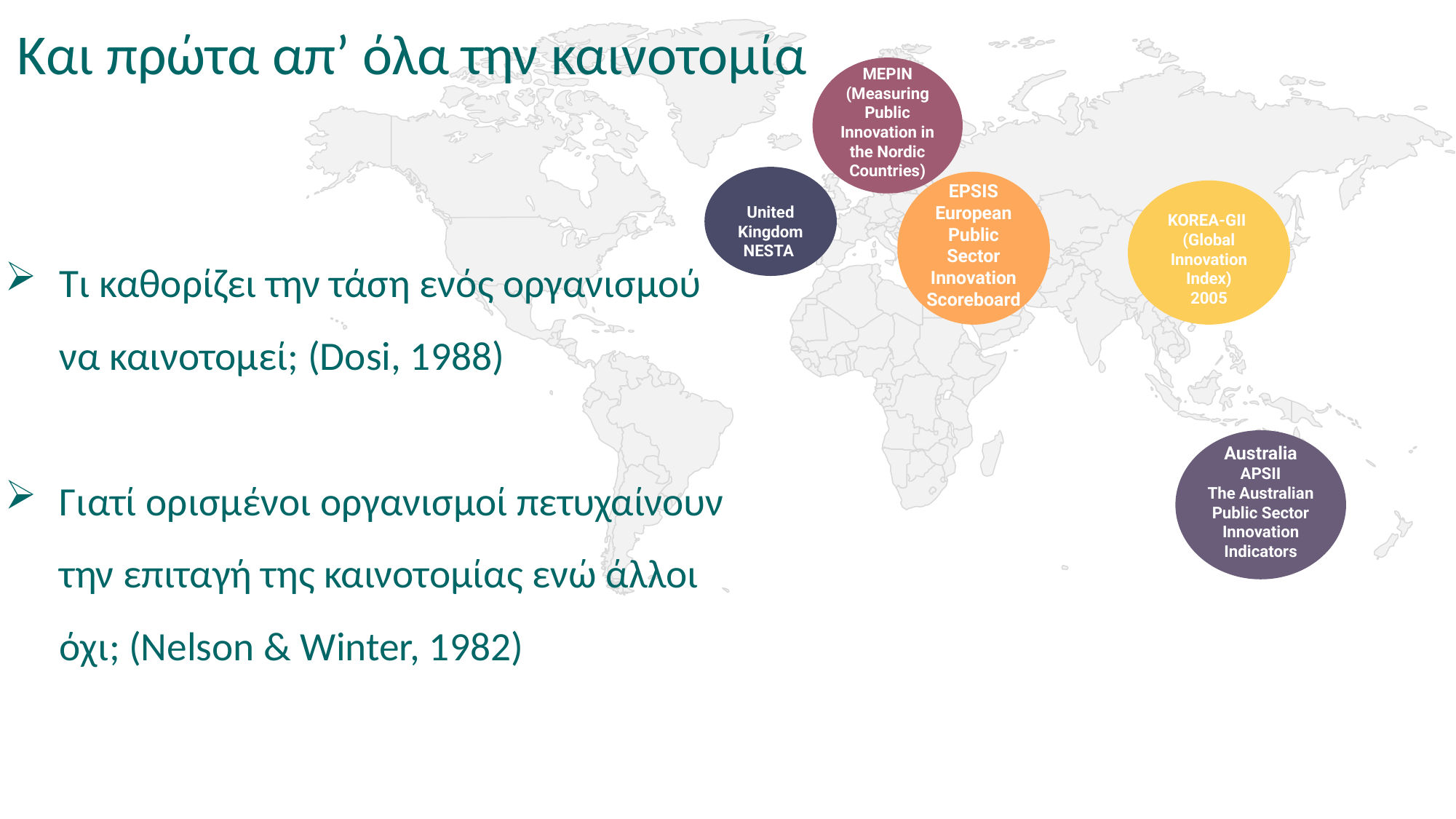

# Και πρώτα απ’ όλα την καινοτομία

MEPIN (Measuring Public Innovation in the Nordic Countries)

United Kingdom
NESTA

EPSIS
European Public Sector Innovation Scoreboard

KOREA-GII
(Global Innovation Index)
2005

Τι καθορίζει την τάση ενός οργανισμού να καινοτομεί; (Dosi, 1988)

Γιατί ορισμένοι οργανισμοί πετυχαίνουν την επιταγή της καινοτομίας ενώ άλλοι όχι; (Nelson & Winter, 1982)

Australia
APSII
The Australian Public Sector Innovation Indicators